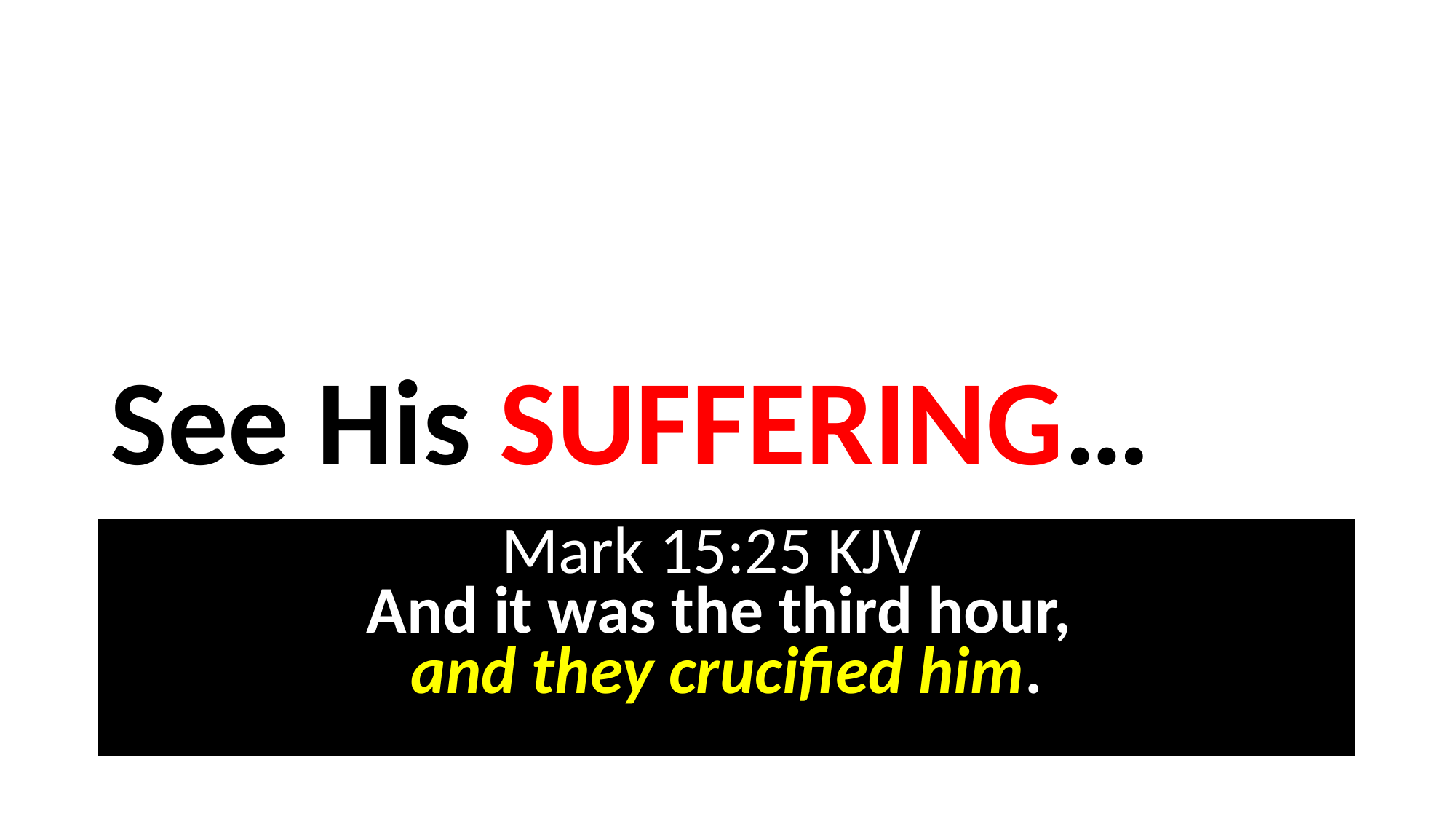

# See His SUFFERING…
Mark 15:25 KJV 
And it was the third hour,
and they crucified him.